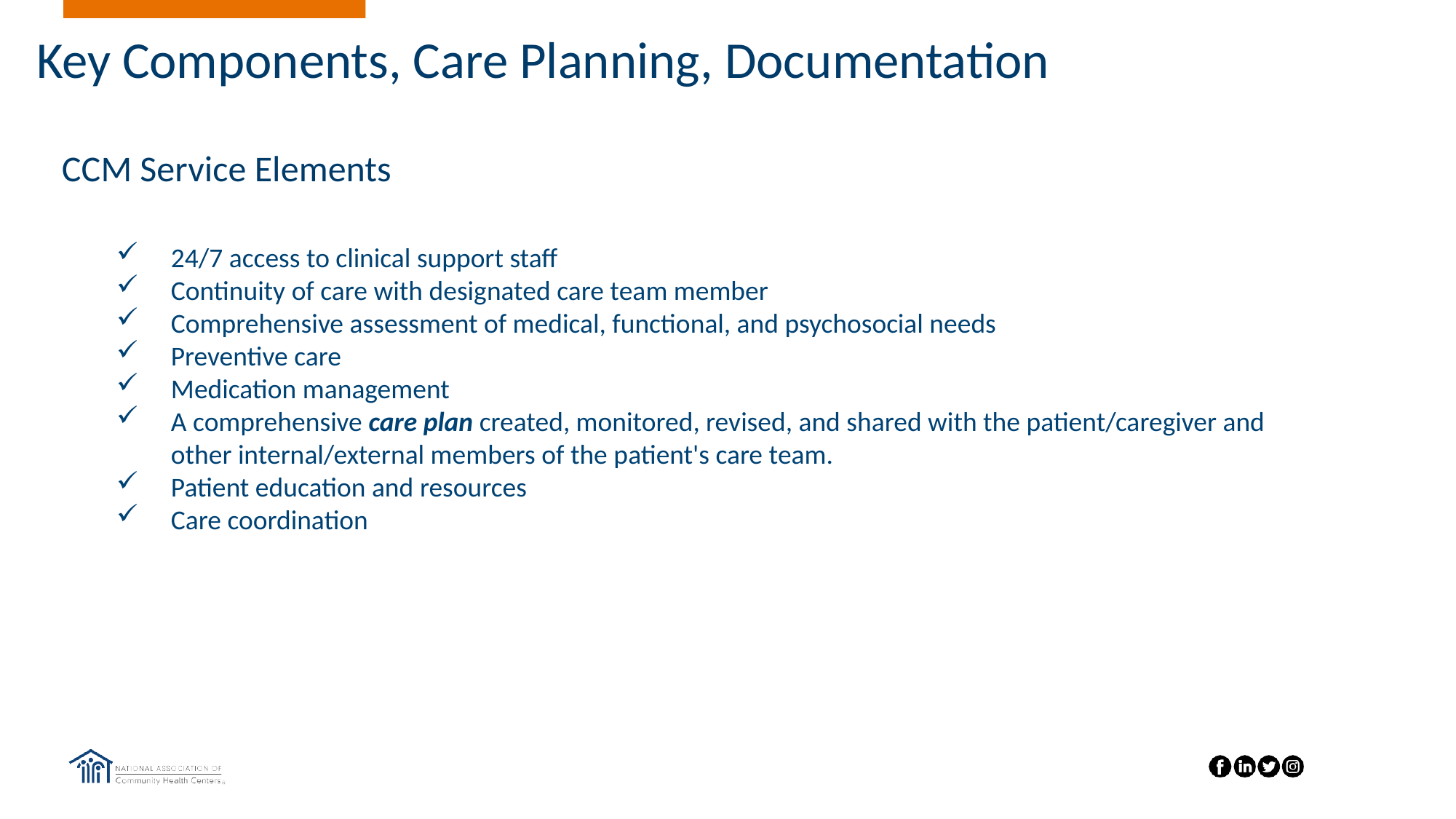

# Key Components, Care Planning, Documentation
CCM Service Elements​

24/7 access to clinical support staff ​
Continuity of care with designated care team member​
Comprehensive assessment of medical, functional, and psychosocial needs ​
Preventive care ​
Medication management ​
A comprehensive care plan created, monitored, revised, and shared with the patient/caregiver and other internal/external members of the patient's care team. ​
Patient education and resources ​
Care coordination